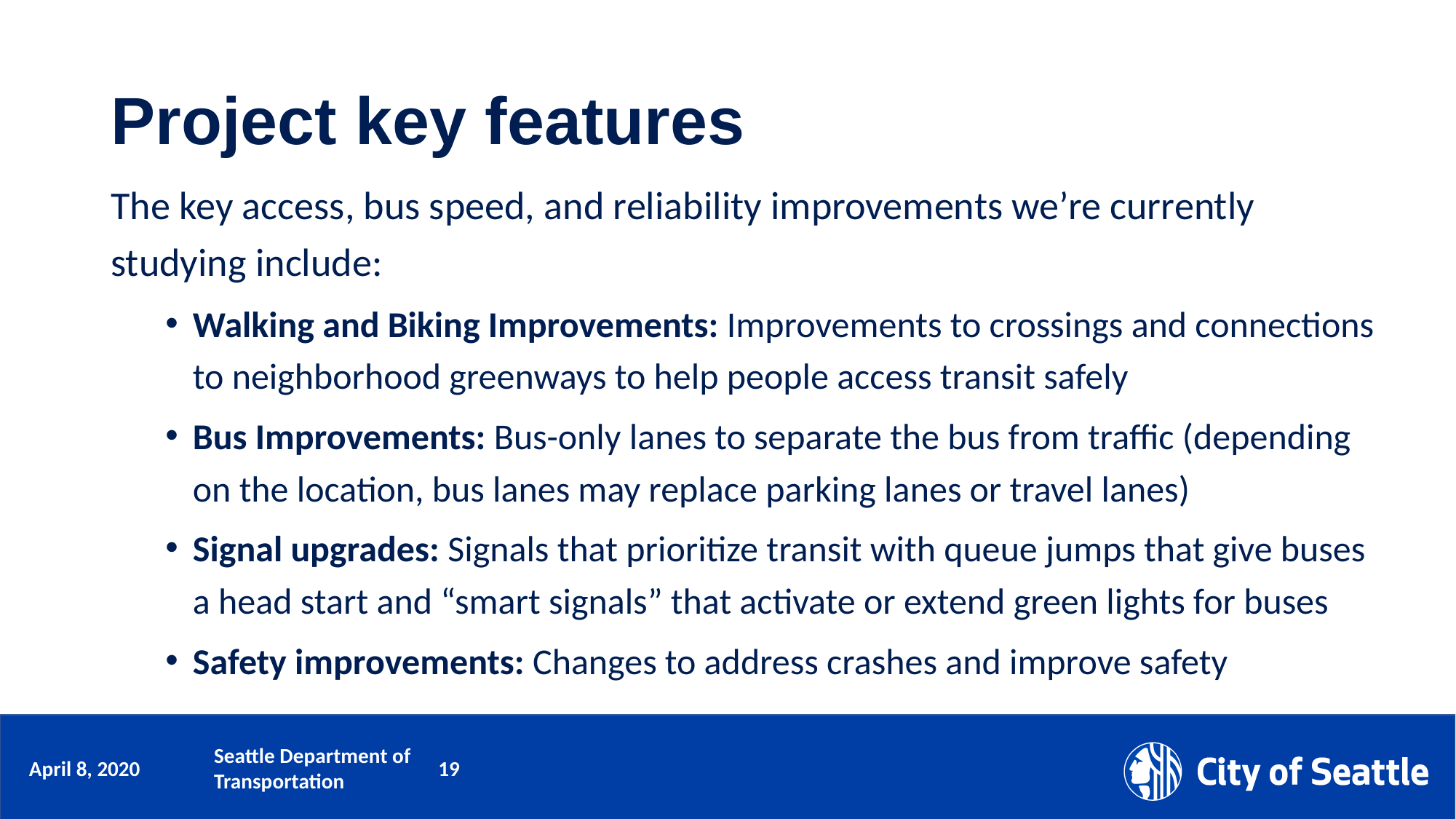

# Project key features
The key access, bus speed, and reliability improvements we’re currently studying include:
Walking and Biking Improvements: Improvements to crossings and connections to neighborhood greenways to help people access transit safely
Bus Improvements: Bus-only lanes to separate the bus from traffic (depending on the location, bus lanes may replace parking lanes or travel lanes)
Signal upgrades: Signals that prioritize transit with queue jumps that give buses a head start and “smart signals” that activate or extend green lights for buses
Safety improvements: Changes to address crashes and improve safety